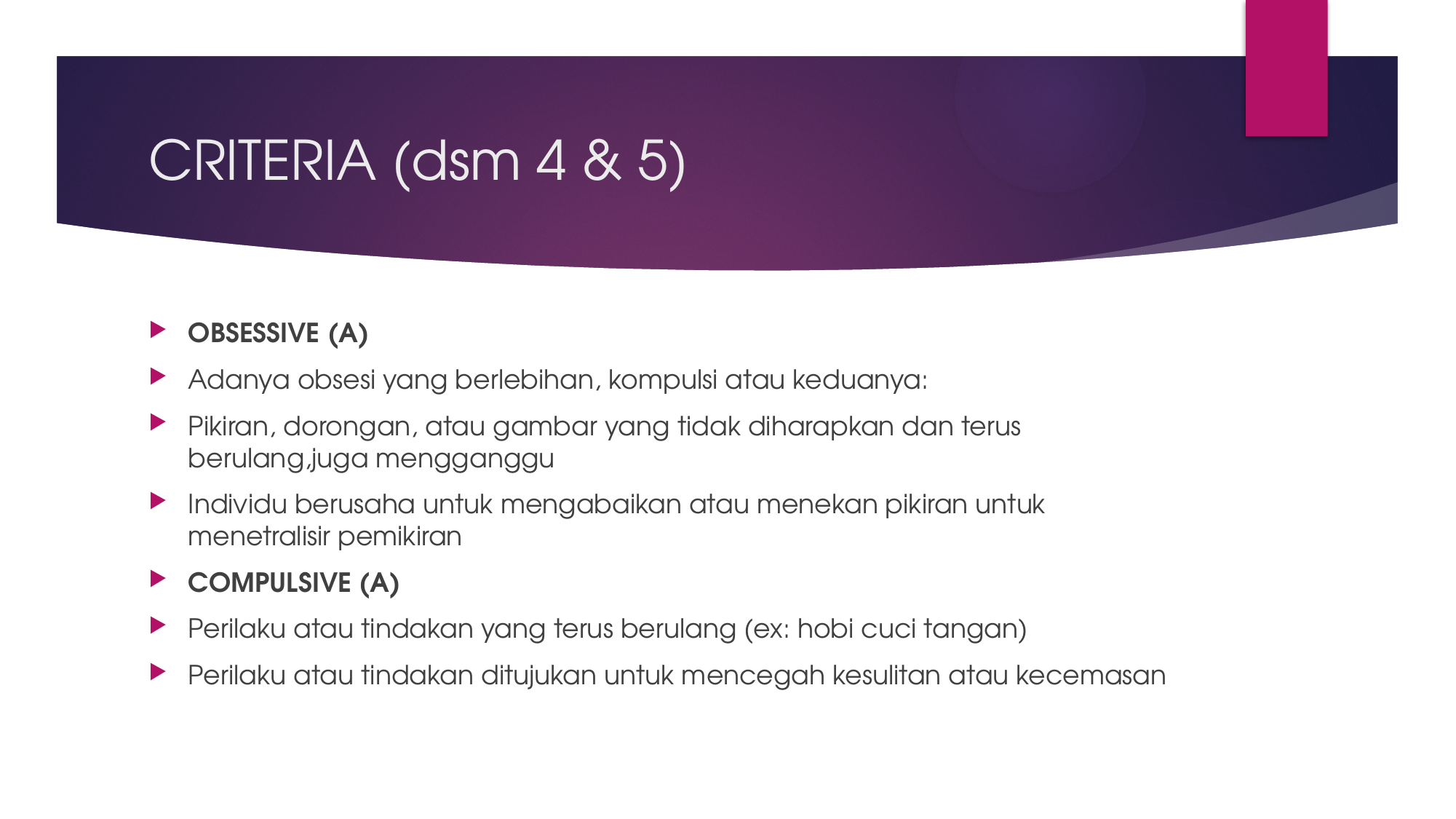

# CRITERIA (dsm 4 & 5)
OBSESSIVE (A)
Adanya obsesi yang berlebihan, kompulsi atau keduanya:
Pikiran, dorongan, atau gambar yang tidak diharapkan dan terus berulang,juga mengganggu
Individu berusaha untuk mengabaikan atau menekan pikiran untuk menetralisir pemikiran
COMPULSIVE (A)
Perilaku atau tindakan yang terus berulang (ex: hobi cuci tangan)
Perilaku atau tindakan ditujukan untuk mencegah kesulitan atau kecemasan